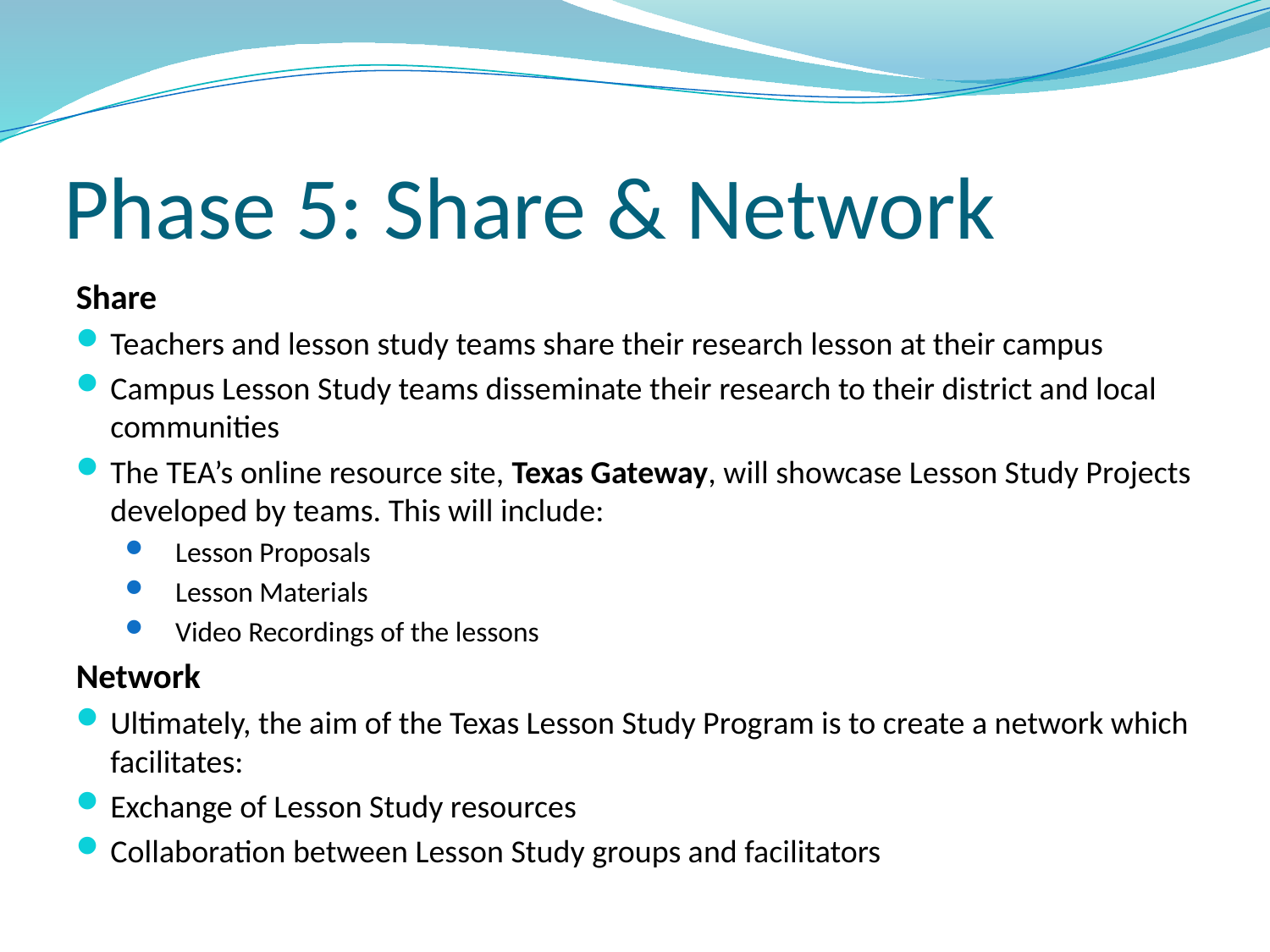

# Phase 5: Share & Network
Share
Teachers and lesson study teams share their research lesson at their campus
Campus Lesson Study teams disseminate their research to their district and local communities
The TEA’s online resource site, Texas Gateway, will showcase Lesson Study Projects developed by teams. This will include:
   Lesson Proposals
   Lesson Materials
   Video Recordings of the lessons
Network
Ultimately, the aim of the Texas Lesson Study Program is to create a network which facilitates:
Exchange of Lesson Study resources
Collaboration between Lesson Study groups and facilitators